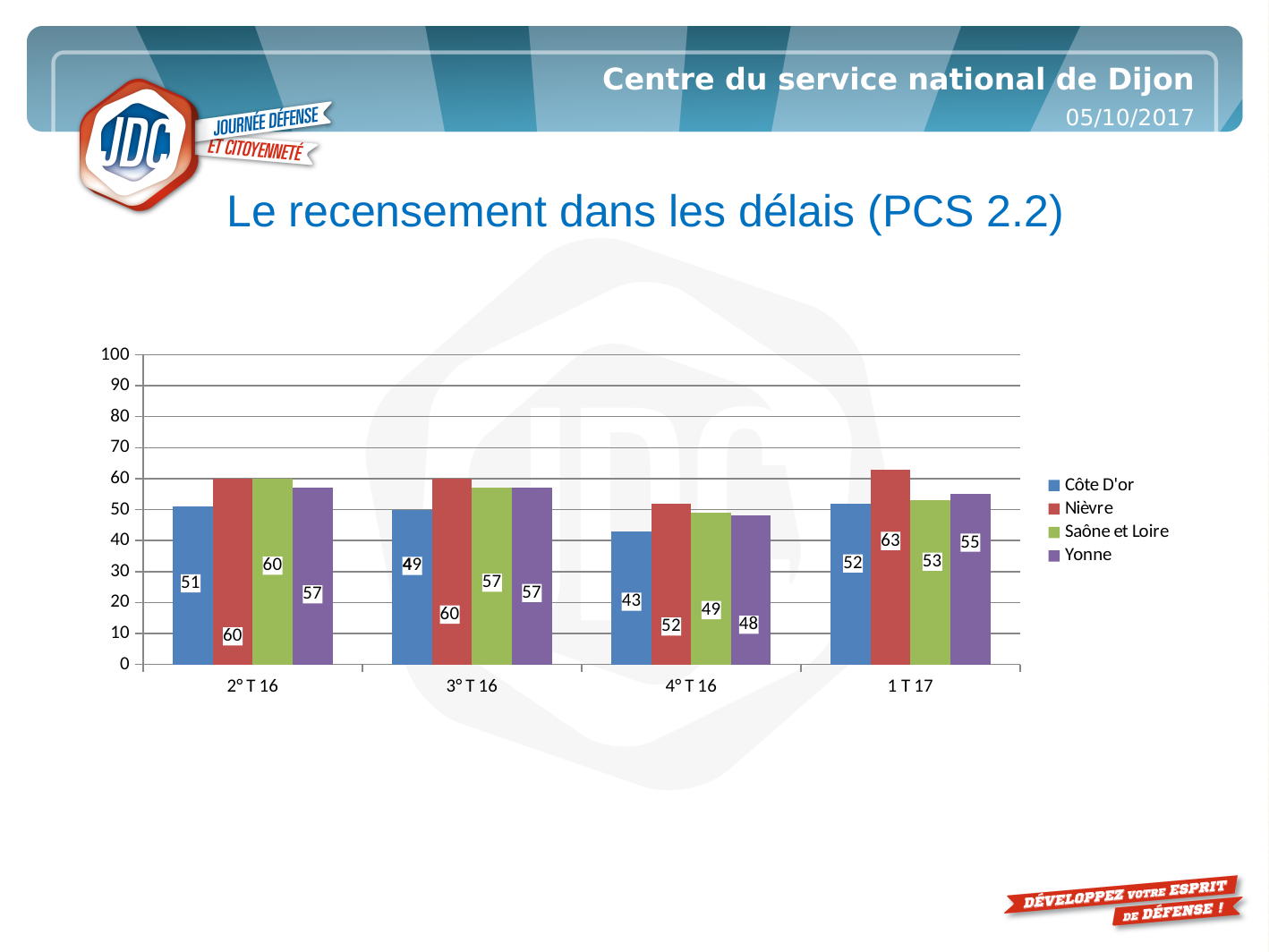

Le recensement dans les délais (PCS 2.2)

### Chart

| Category | Côte D'or | Nièvre | Saône et Loire | Yonne  |
|---|---|---|---|---|
| 2° T 16 | 51.0 | 60.0 | 60.0 | 57.0 |
| 3° T 16 | 50.0 | 60.0 | 57.0 | 57.0 |
| 4° T 16 | 43.0 | 52.0 | 49.0 | 48.0 |
| 1 T 17 | 52.0 | 63.0 | 53.0 | 55.0 |